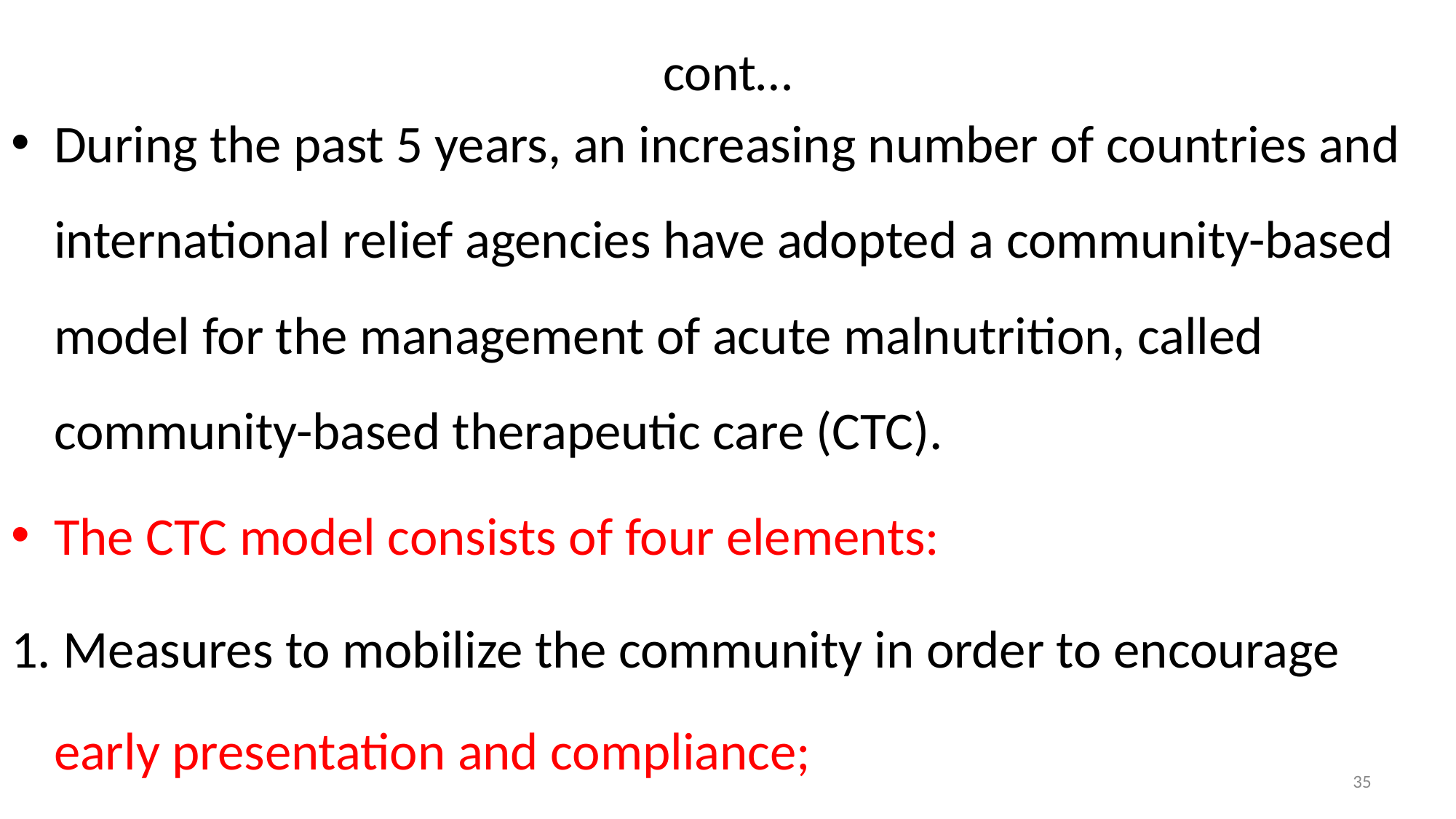

During the past 5 years, an increasing number of countries and international relief agencies have adopted a community-based model for the management of acute malnutrition, called community-based therapeutic care (CTC).
The CTC model consists of four elements:
1. Measures to mobilize the community in order to encourage early presentation and compliance;
# cont…
35